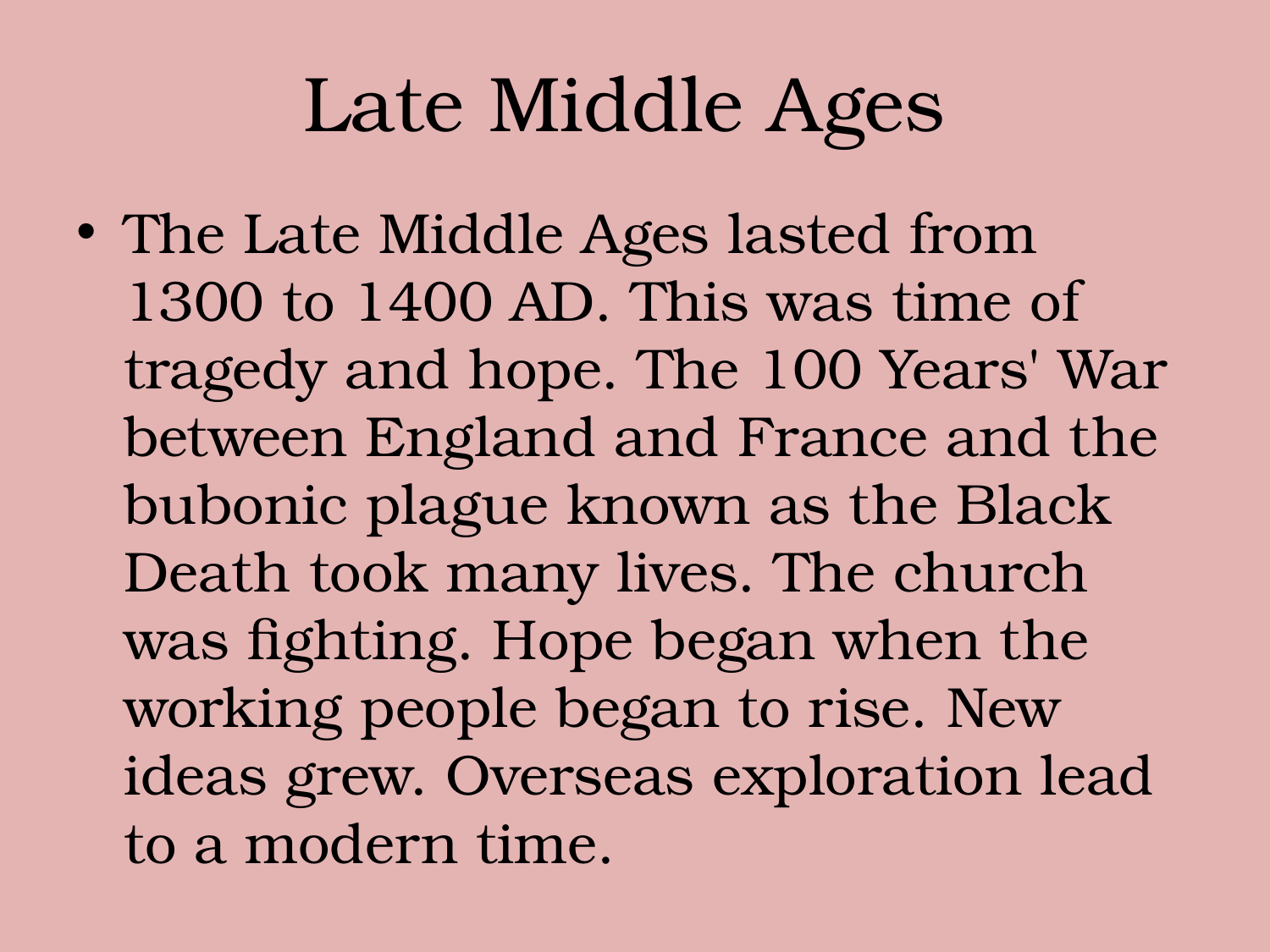

# Late Middle Ages
The Late Middle Ages lasted from 1300 to 1400 AD. This was time of tragedy and hope. The 100 Years' War between England and France and the bubonic plague known as the Black Death took many lives. The church was fighting. Hope began when the working people began to rise. New ideas grew. Overseas exploration lead to a modern time.